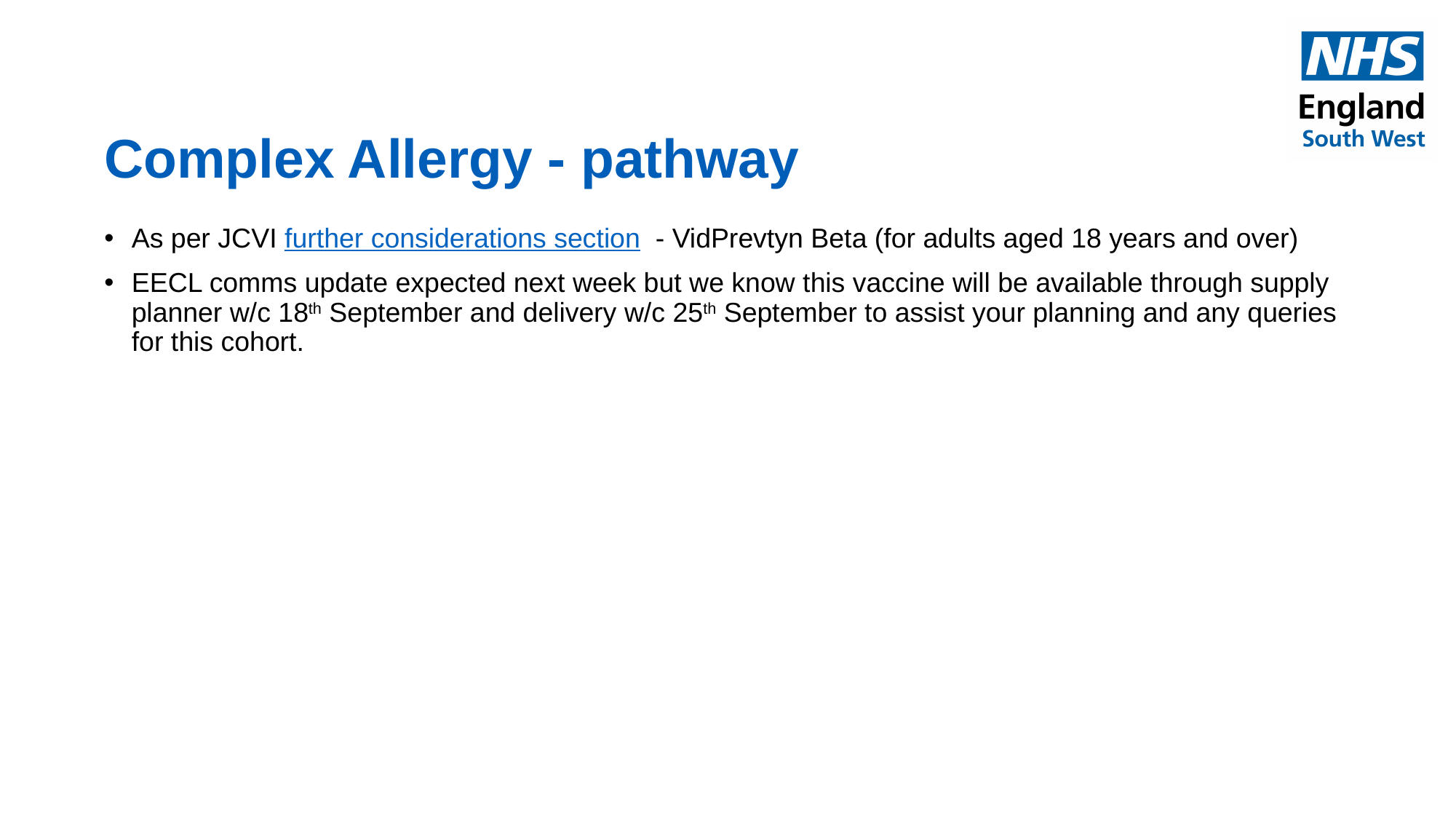

# Complex Allergy - pathway
As per JCVI further considerations section  - VidPrevtyn Beta (for adults aged 18 years and over)
EECL comms update expected next week but we know this vaccine will be available through supply planner w/c 18th September and delivery w/c 25th September to assist your planning and any queries for this cohort.